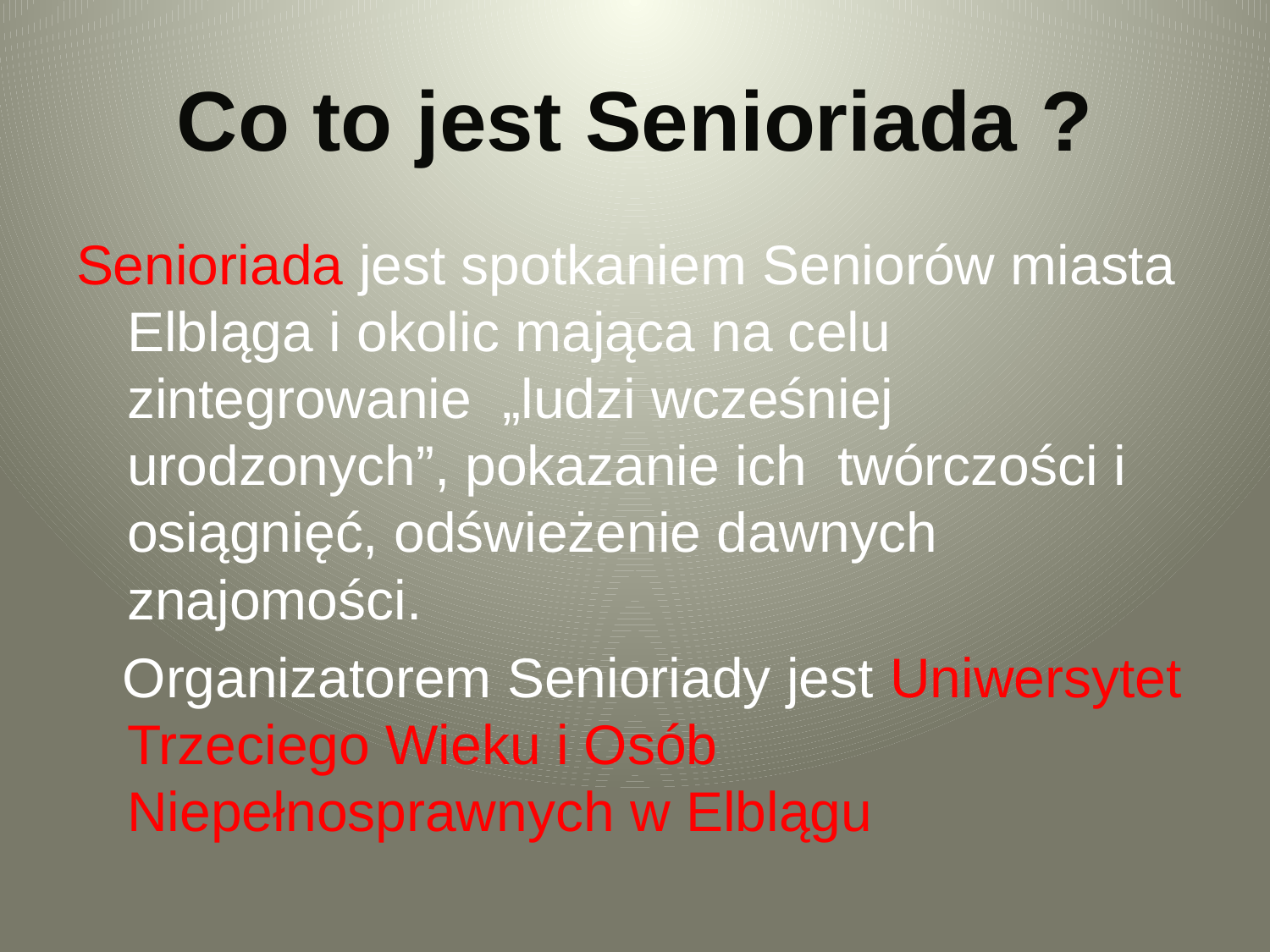

# Co to jest Senioriada ?
Senioriada jest spotkaniem Seniorów miasta Elbląga i okolic mająca na celu zintegrowanie  „ludzi wcześniej urodzonych”, pokazanie ich  twórczości i osiągnięć, odświeżenie dawnych znajomości.
   Organizatorem Senioriady jest Uniwersytet Trzeciego Wieku i Osób Niepełnosprawnych w Elblągu